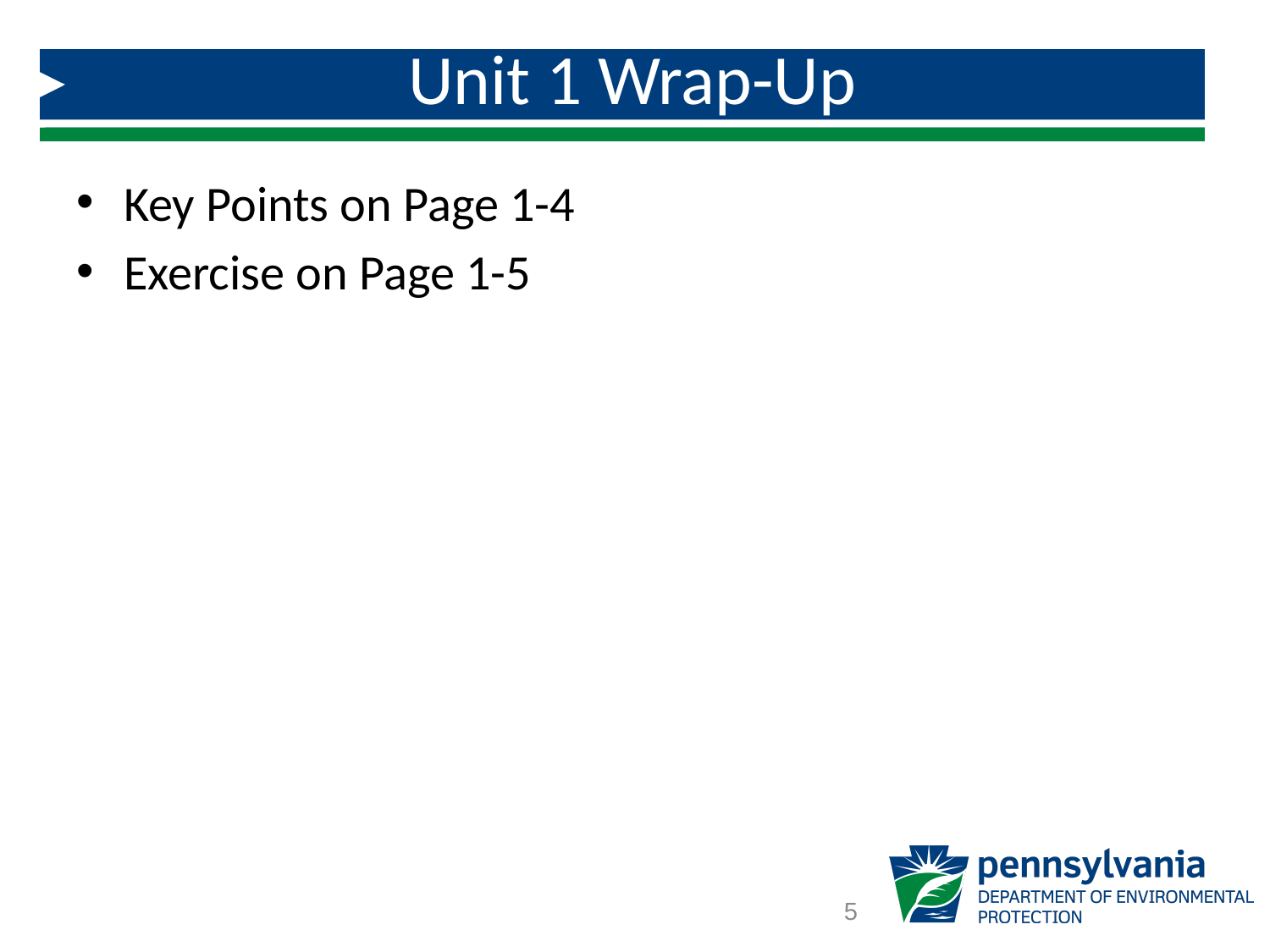

# Unit 1 Wrap-Up
Key Points on Page 1-4
Exercise on Page 1-5

5